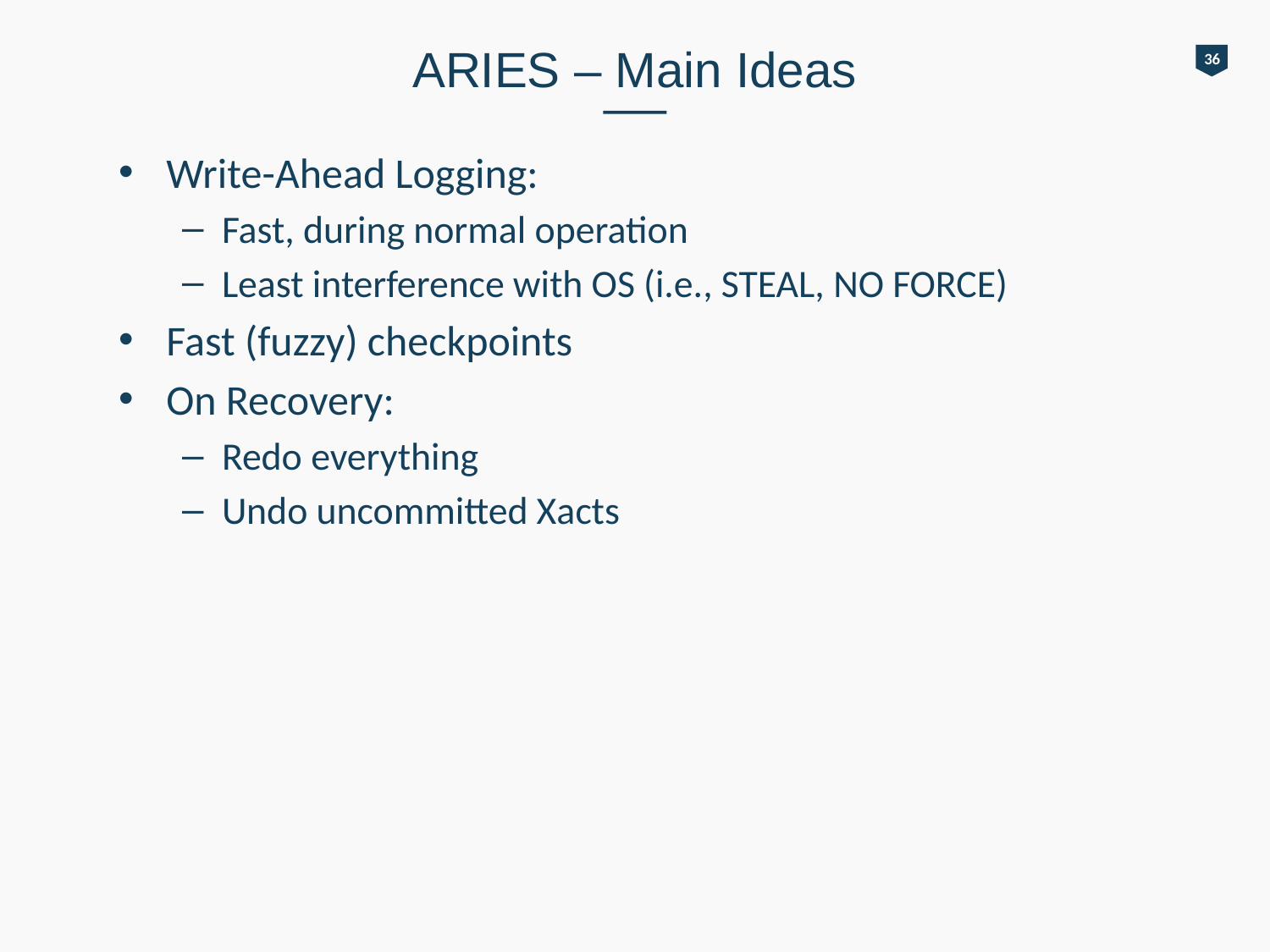

# ARIES – Main Ideas
36

Write-Ahead Logging:
Fast, during normal operation
Least interference with OS (i.e., STEAL, NO FORCE)
Fast (fuzzy) checkpoints
On Recovery:
Redo everything
Undo uncommitted Xacts